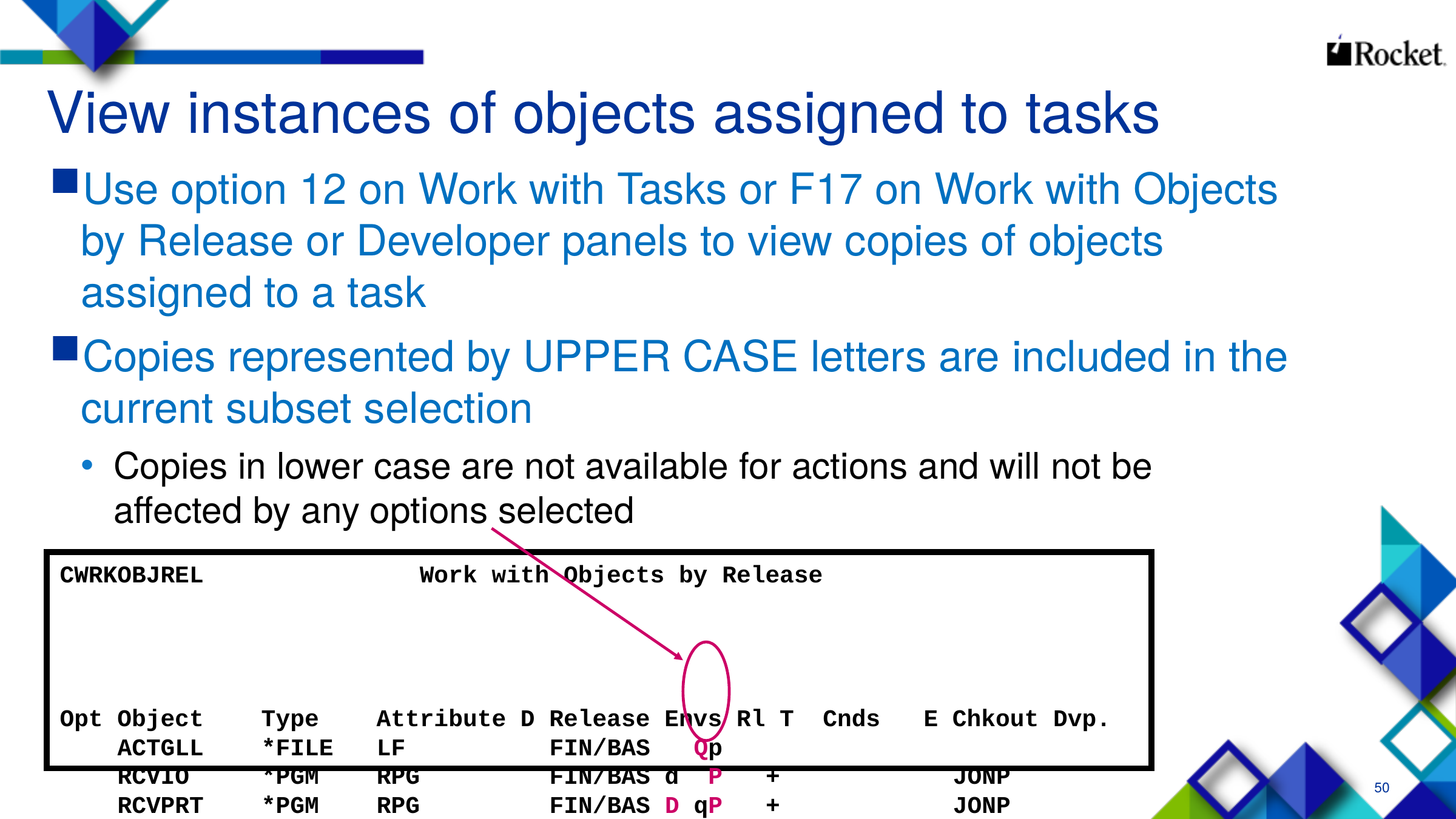

# View instances of objects assigned to tasks
Use option 12 on Work with Tasks or F17 on Work with Objects by Release or Developer panels to view copies of objects assigned to a task
Copies represented by UPPER CASE letters are included in the current subset selection
Copies in lower case are not available for actions and will not be affected by any options selected

CWRKOBJREL               Work with Objects by Release

Opt Object    Type    Attribute D Release Envs Rl T  Cnds   E Chkout Dvp.
    ACTGLL    *FILE   LF          FIN/BAS   Qp
    RCVIO     *PGM    RPG         FIN/BAS d  P   +            JONP
    RCVPRT    *PGM    RPG         FIN/BAS D qP   +            JONP
Subset:  Tsk: JPTASK1